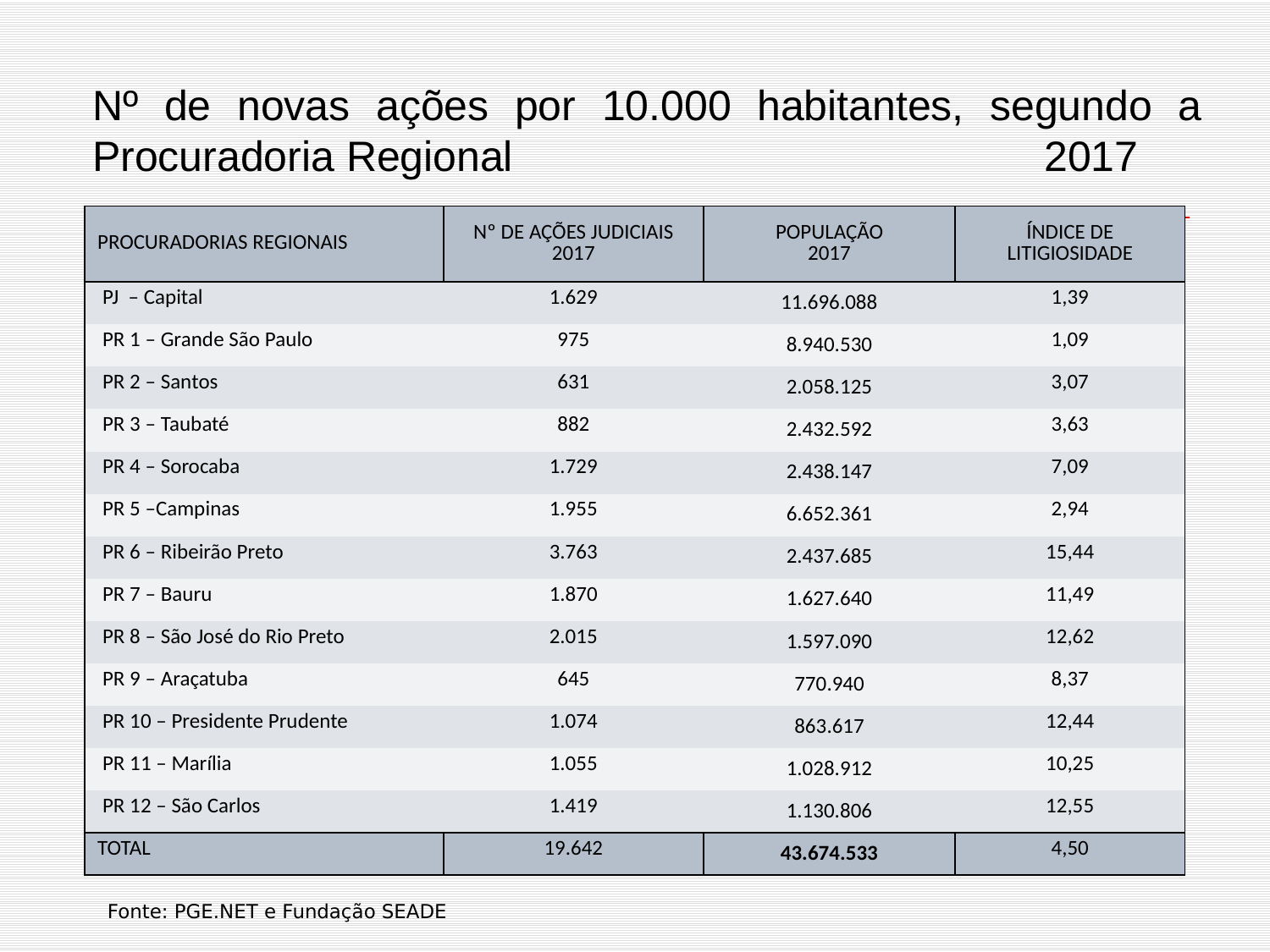

# Nº de novas ações por 10.000 habitantes, segundo a Procuradoria Regional                                             2017
| PROCURADORIAS REGIONAIS | Nº DE AÇÕES JUDICIAIS 2017 | POPULAÇÃO 2017 | ÍNDICE DE LITIGIOSIDADE |
| --- | --- | --- | --- |
| PJ – Capital | 1.629 | 11.696.088 | 1,39 |
| PR 1 – Grande São Paulo | 975 | 8.940.530 | 1,09 |
| PR 2 – Santos | 631 | 2.058.125 | 3,07 |
| PR 3 – Taubaté | 882 | 2.432.592 | 3,63 |
| PR 4 – Sorocaba | 1.729 | 2.438.147 | 7,09 |
| PR 5 –Campinas | 1.955 | 6.652.361 | 2,94 |
| PR 6 – Ribeirão Preto | 3.763 | 2.437.685 | 15,44 |
| PR 7 – Bauru | 1.870 | 1.627.640 | 11,49 |
| PR 8 – São José do Rio Preto | 2.015 | 1.597.090 | 12,62 |
| PR 9 – Araçatuba | 645 | 770.940 | 8,37 |
| PR 10 – Presidente Prudente | 1.074 | 863.617 | 12,44 |
| PR 11 – Marília | 1.055 | 1.028.912 | 10,25 |
| PR 12 – São Carlos | 1.419 | 1.130.806 | 12,55 |
| TOTAL | 19.642 | 43.674.533 | 4,50 |
Fonte: PGE.NET e Fundação SEADE